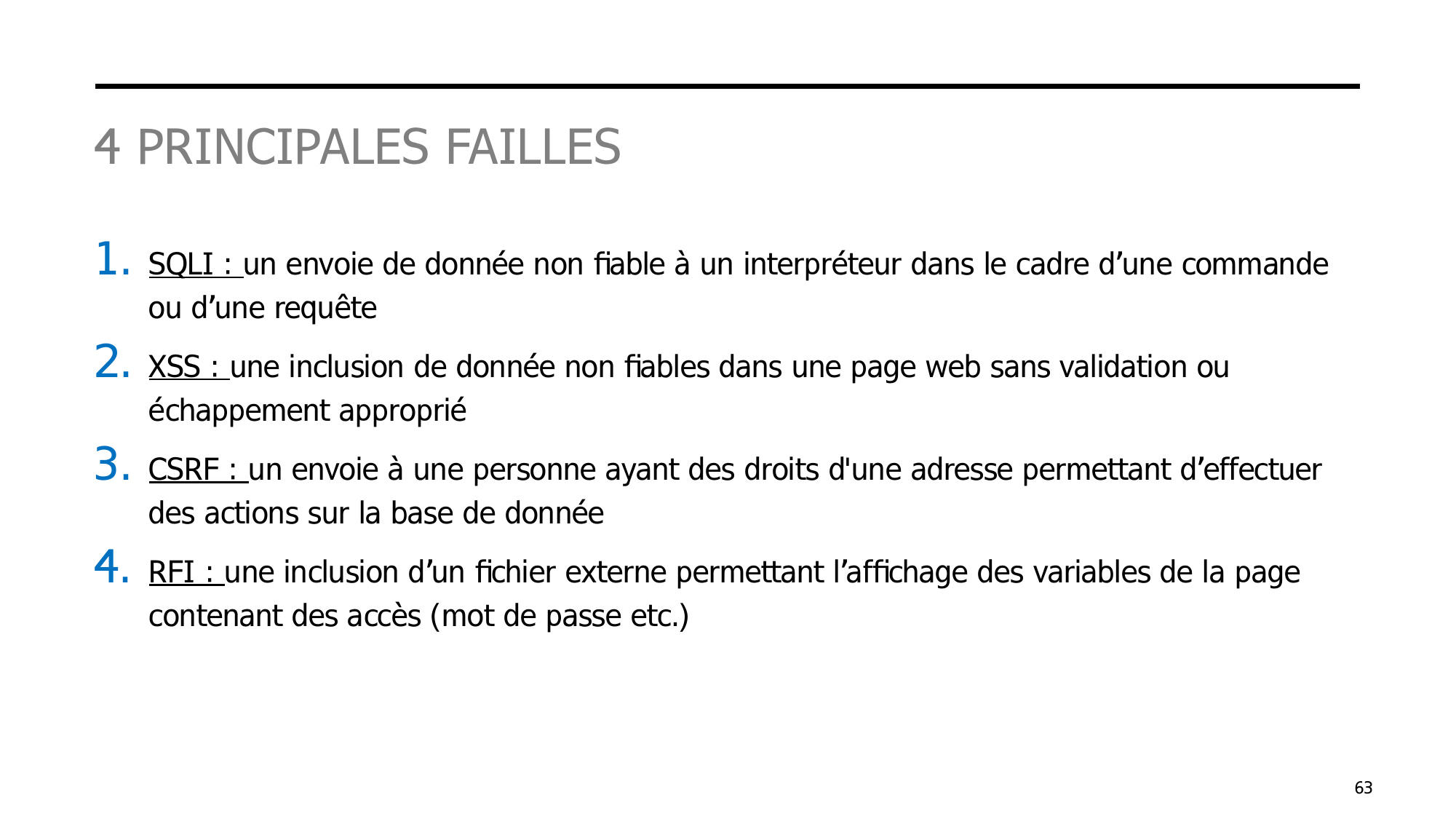

# 4 principales FAILLEs
SQLI : un envoie de donnée non fiable à un interpréteur dans le cadre d’une commande ou d’une requête
XSS : une inclusion de donnée non fiables dans une page web sans validation ou échappement approprié
CSRF : un envoie à une personne ayant des droits d'une adresse permettant d’effectuer des actions sur la base de donnée
RFI : une inclusion d’un fichier externe permettant l’affichage des variables de la page contenant des accès (mot de passe etc.)
63